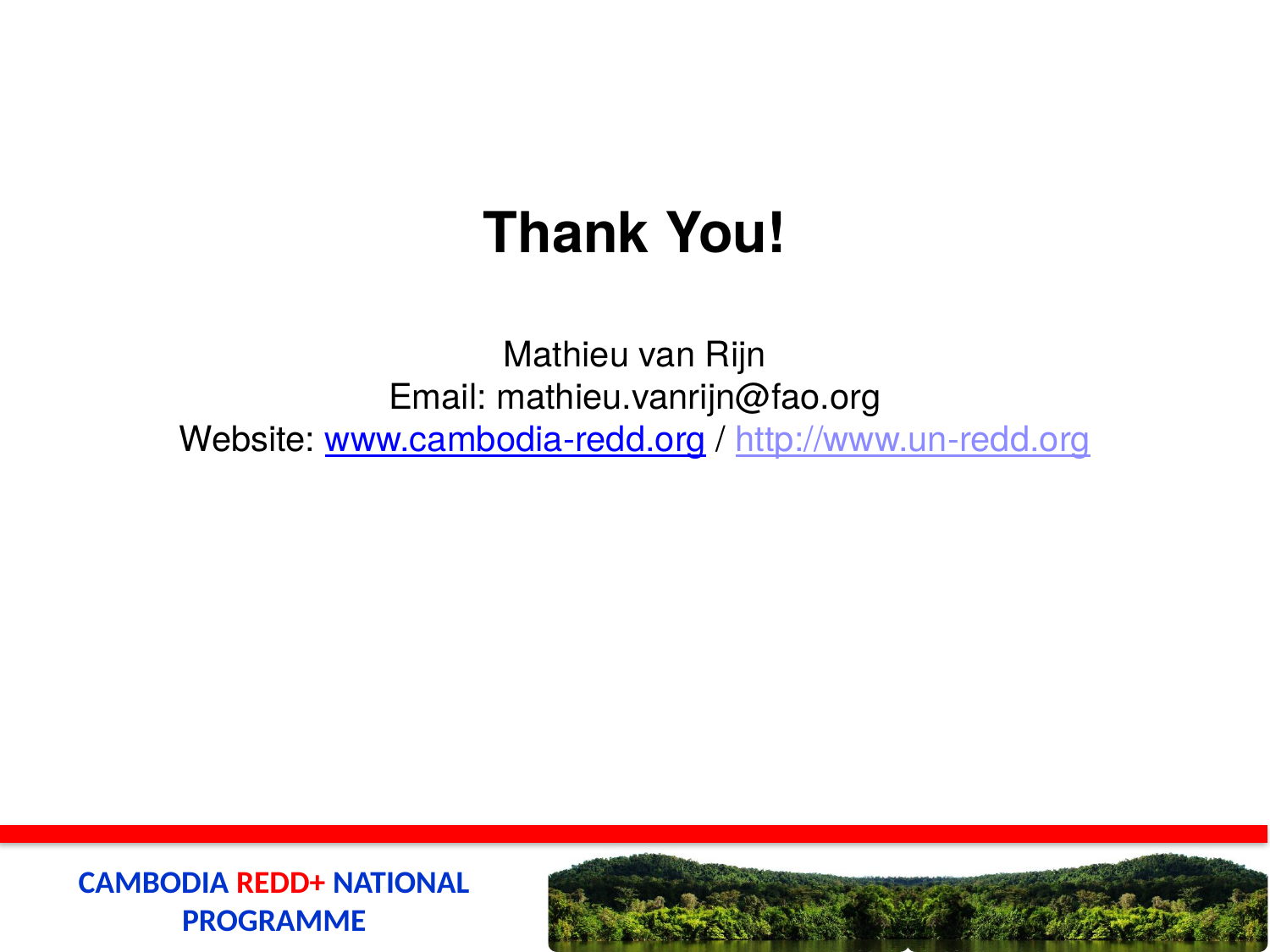

Thank You!

Mathieu van Rijn
Email: mathieu.vanrijn@fao.org
Website: www.cambodia-redd.org / http://www.un-redd.org